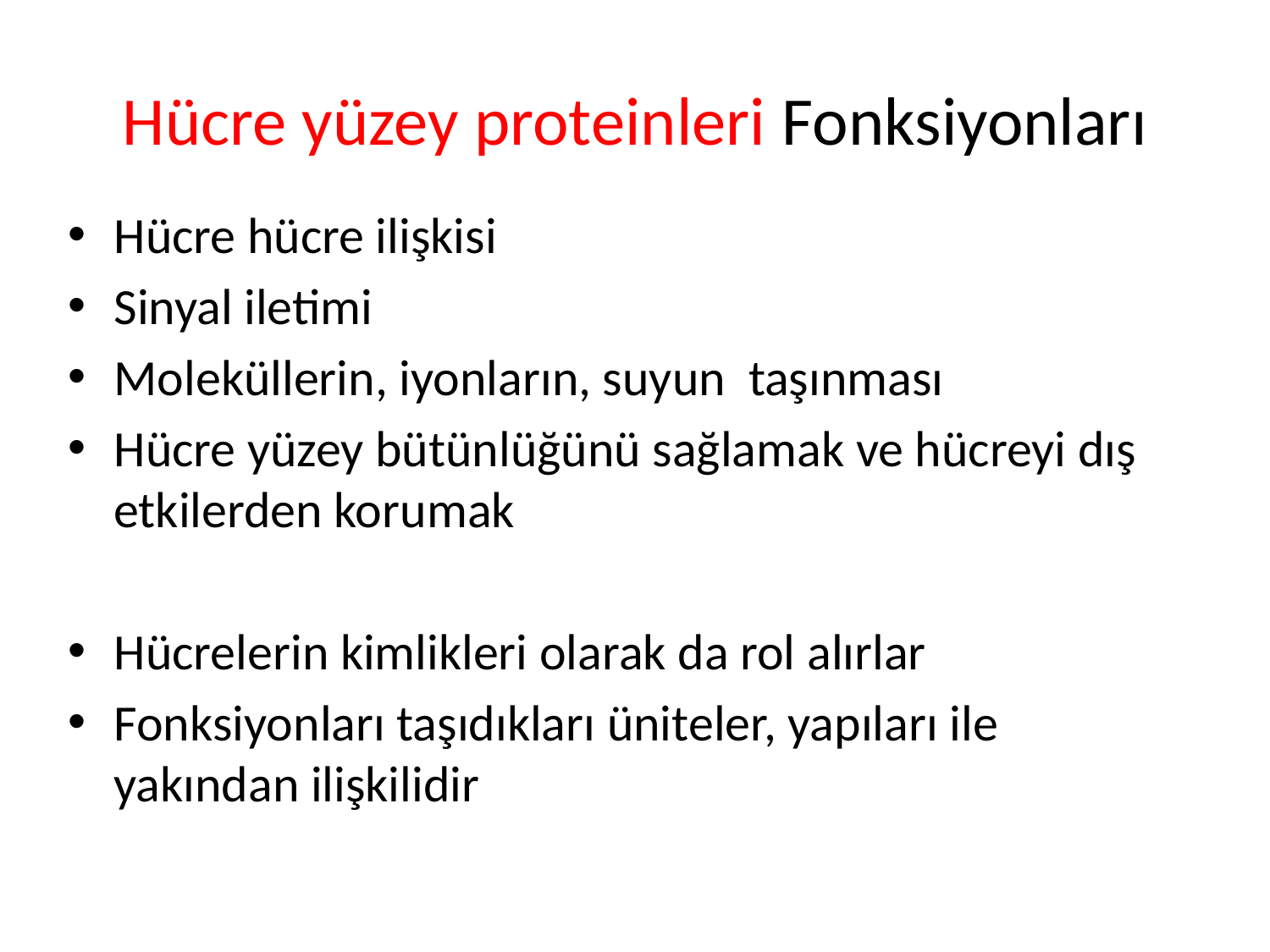

# Hücre yüzey proteinleri Fonksiyonları
Hücre hücre ilişkisi
Sinyal iletimi
Moleküllerin, iyonların, suyun  taşınması
Hücre yüzey bütünlüğünü sağlamak ve hücreyi dış etkilerden korumak

Hücrelerin kimlikleri olarak da rol alırlar
Fonksiyonları taşıdıkları üniteler, yapıları ile yakından ilişkilidir